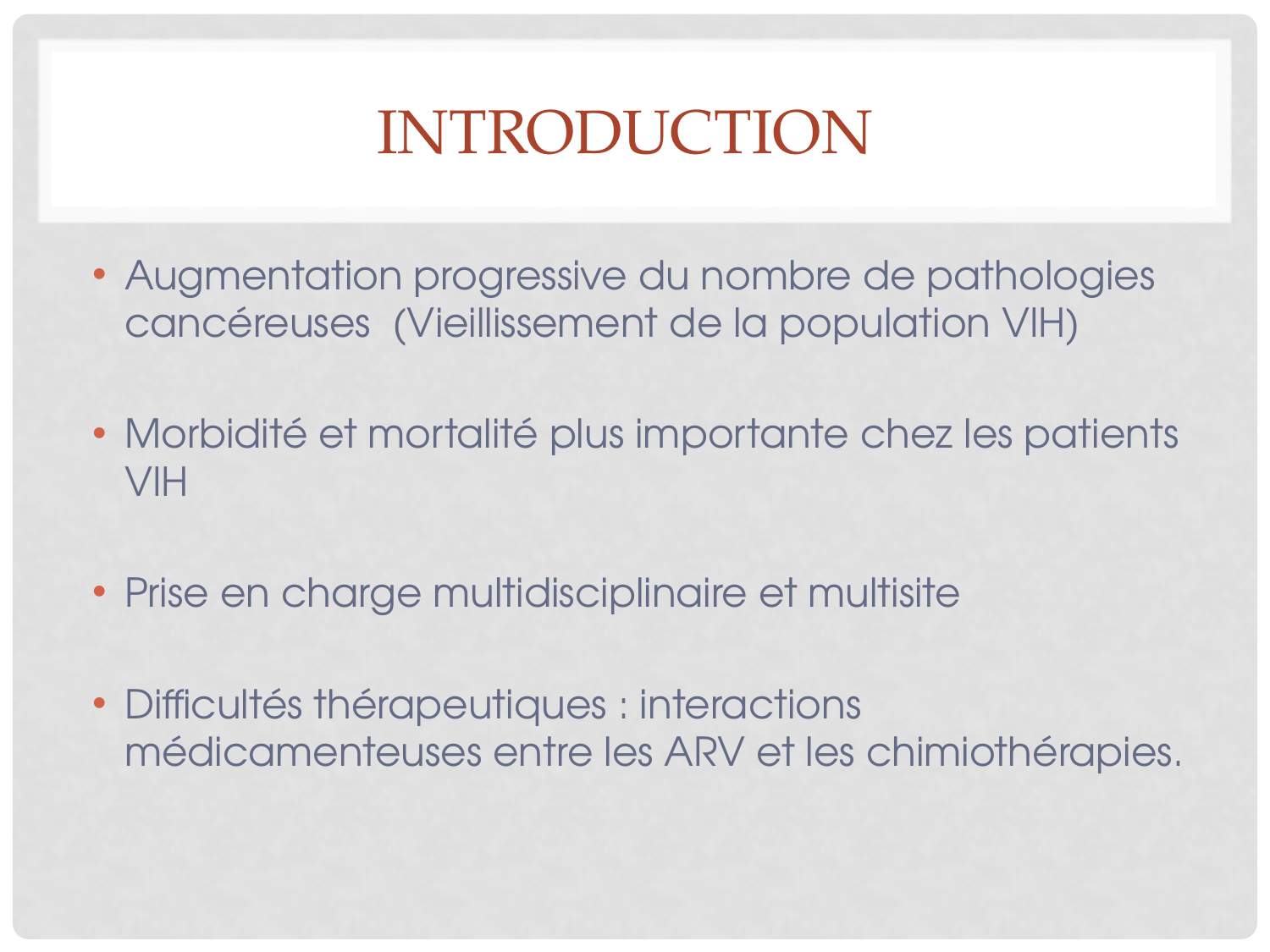

# Introduction
Augmentation progressive du nombre de pathologies cancéreuses  (Vieillissement de la population VIH)

Morbidité et mortalité plus importante chez les patients VIH

Prise en charge multidisciplinaire et multisite

Difficultés thérapeutiques : interactions médicamenteuses entre les ARV et les chimiothérapies.